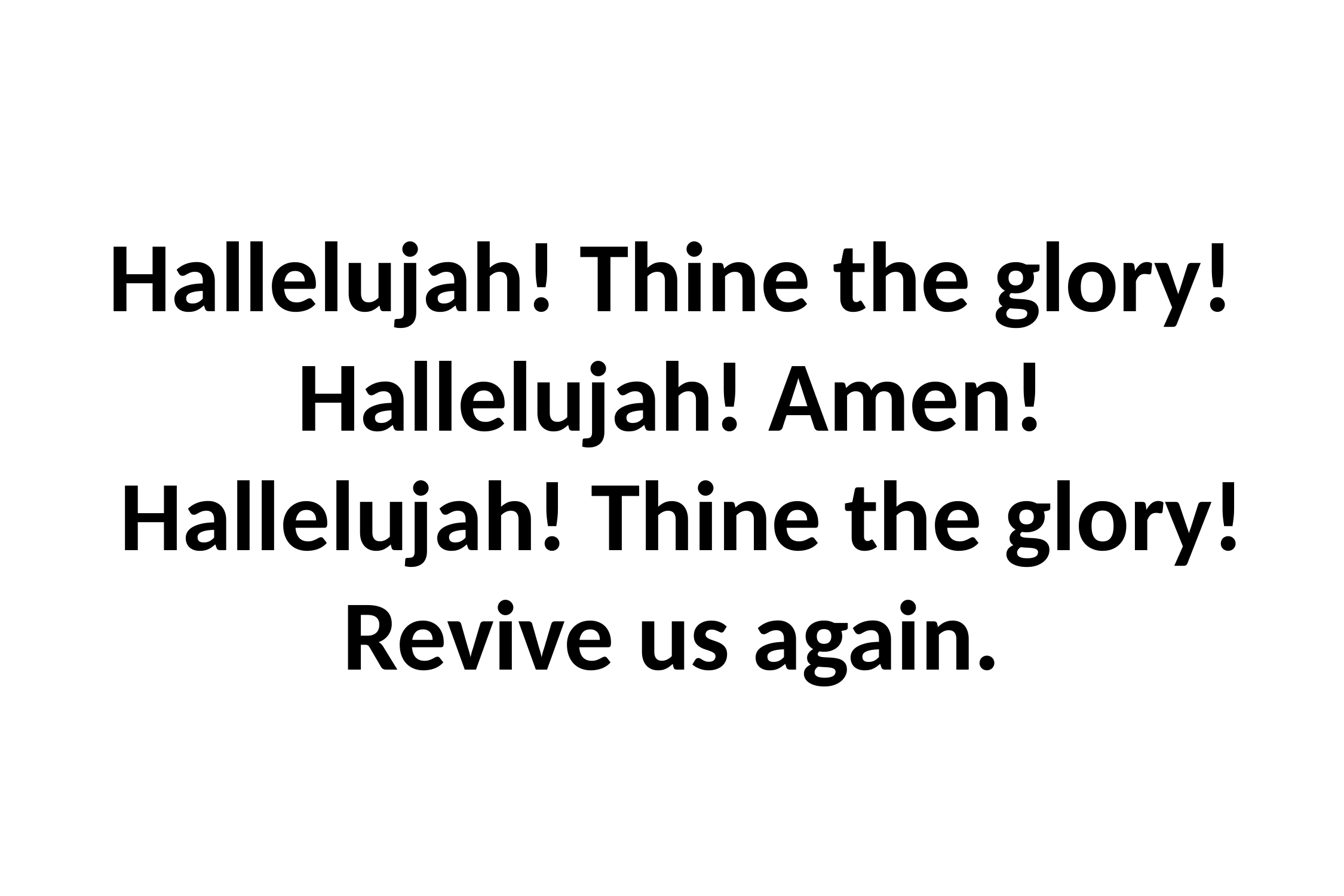

# Hallelujah! Thine the glory! Hallelujah! Amen! Hallelujah! Thine the glory! Revive us again.